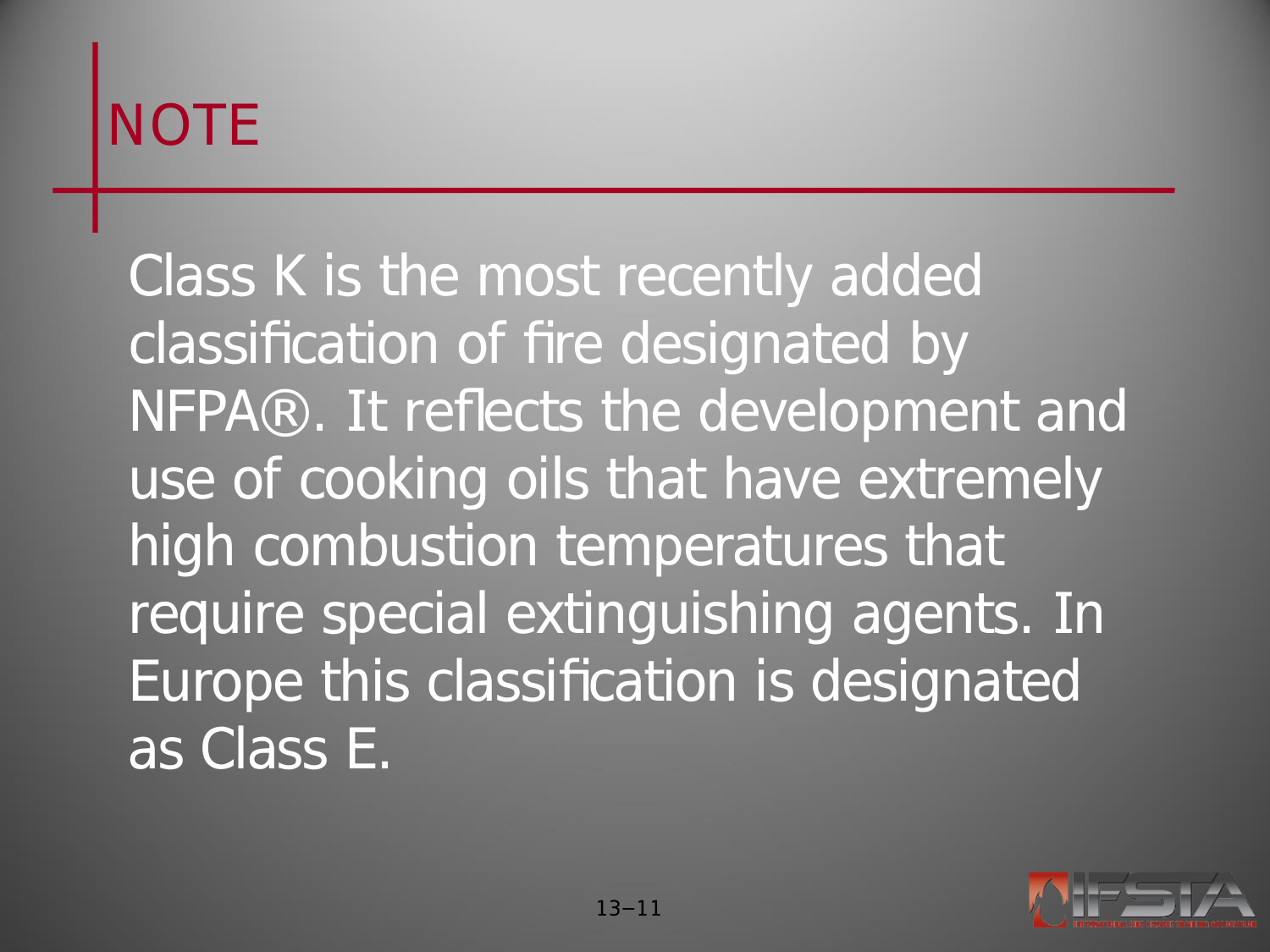

# NOTE
Class K is the most recently added classification of fire designated by NFPA®. It reflects the development and use of cooking oils that have extremely high combustion temperatures that require special extinguishing agents. In Europe this classification is designated as Class E.
13–11